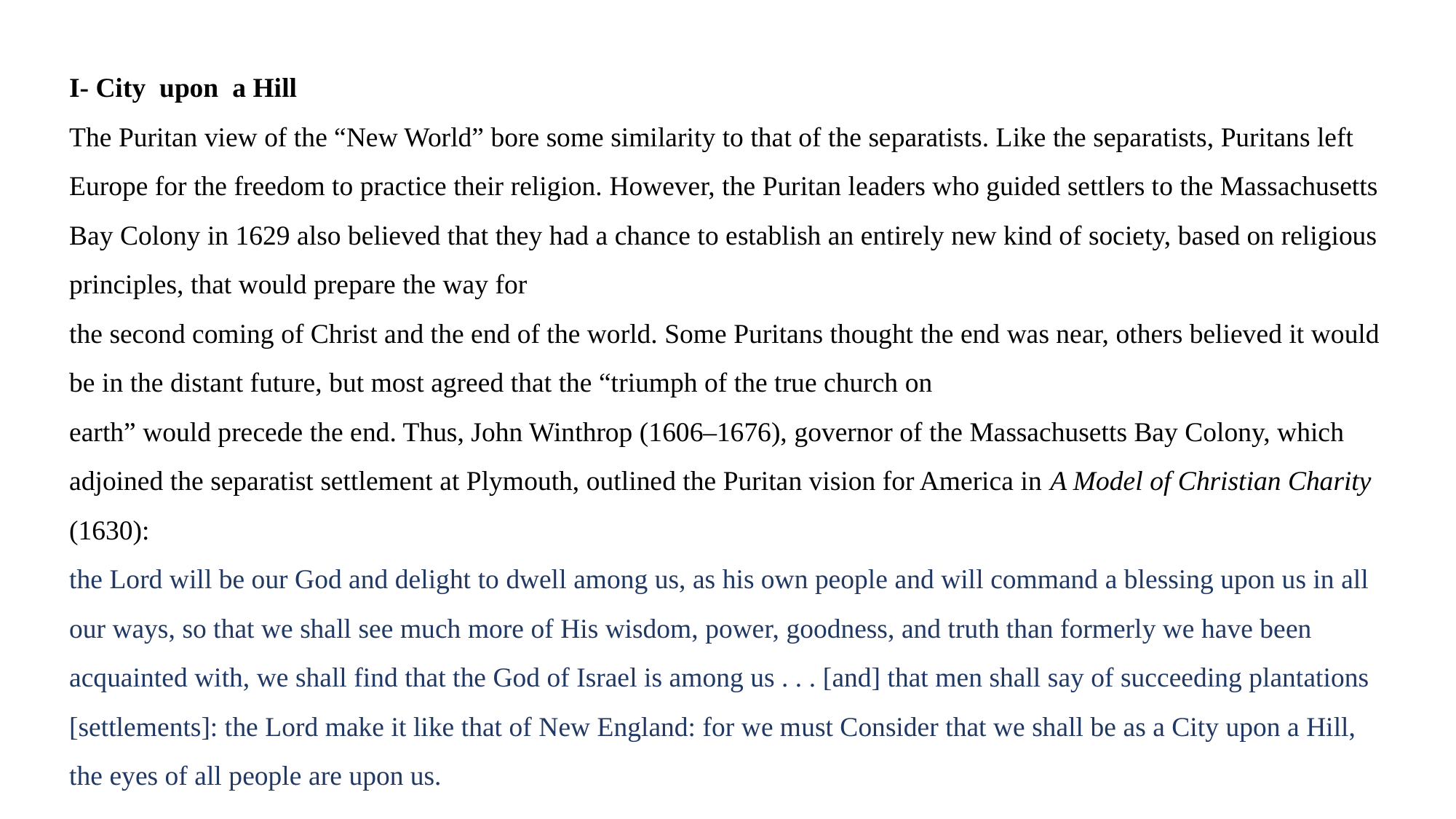

I- City  upon  a Hill
The Puritan view of the “New World” bore some similarity to that of the separatists. Like the separatists, Puritans left Europe for the freedom to practice their religion. However, the Puritan leaders who guided settlers to the Massachusetts Bay Colony in 1629 also believed that they had a chance to establish an entirely new kind of society, based on religious principles, that would prepare the way for
the second coming of Christ and the end of the world. Some Puritans thought the end was near, others believed it would be in the distant future, but most agreed that the “triumph of the true church on
earth” would precede the end. Thus, John Winthrop (1606–1676), governor of the Massachusetts Bay Colony, which adjoined the separatist settlement at Plymouth, outlined the Puritan vision for America in A Model of Christian Charity (1630):
the Lord will be our God and delight to dwell among us, as his own people and will command a blessing upon us in all our ways, so that we shall see much more of His wisdom, power, goodness, and truth than formerly we have been acquainted with, we shall find that the God of Israel is among us . . . [and] that men shall say of succeeding plantations [settlements]: the Lord make it like that of New England: for we must Consider that we shall be as a City upon a Hill, the eyes of all people are upon us.